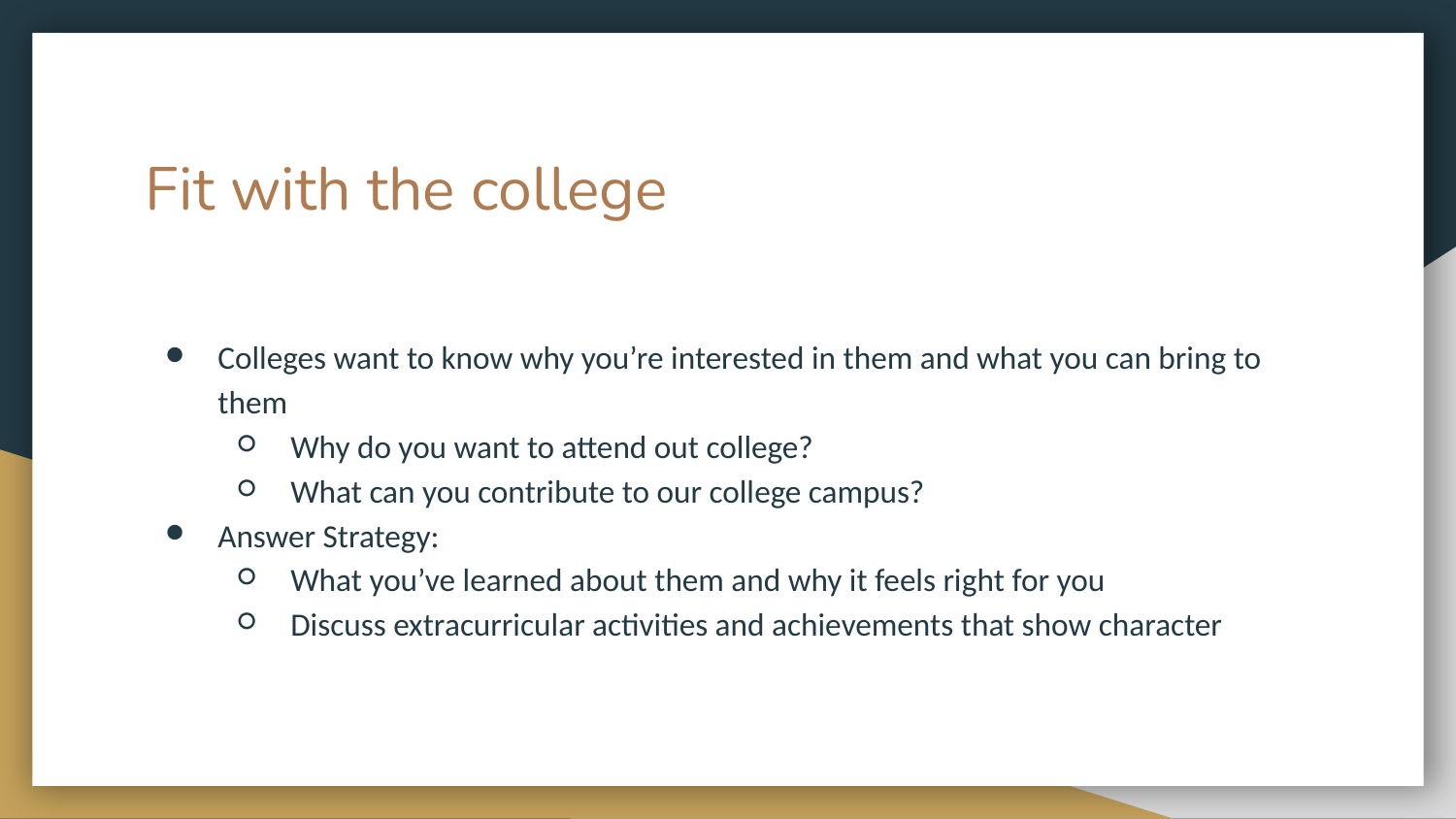

# Fit with the college
Colleges want to know why you’re interested in them and what you can bring to them
Why do you want to attend out college?
What can you contribute to our college campus?
Answer Strategy:
What you’ve learned about them and why it feels right for you
Discuss extracurricular activities and achievements that show character